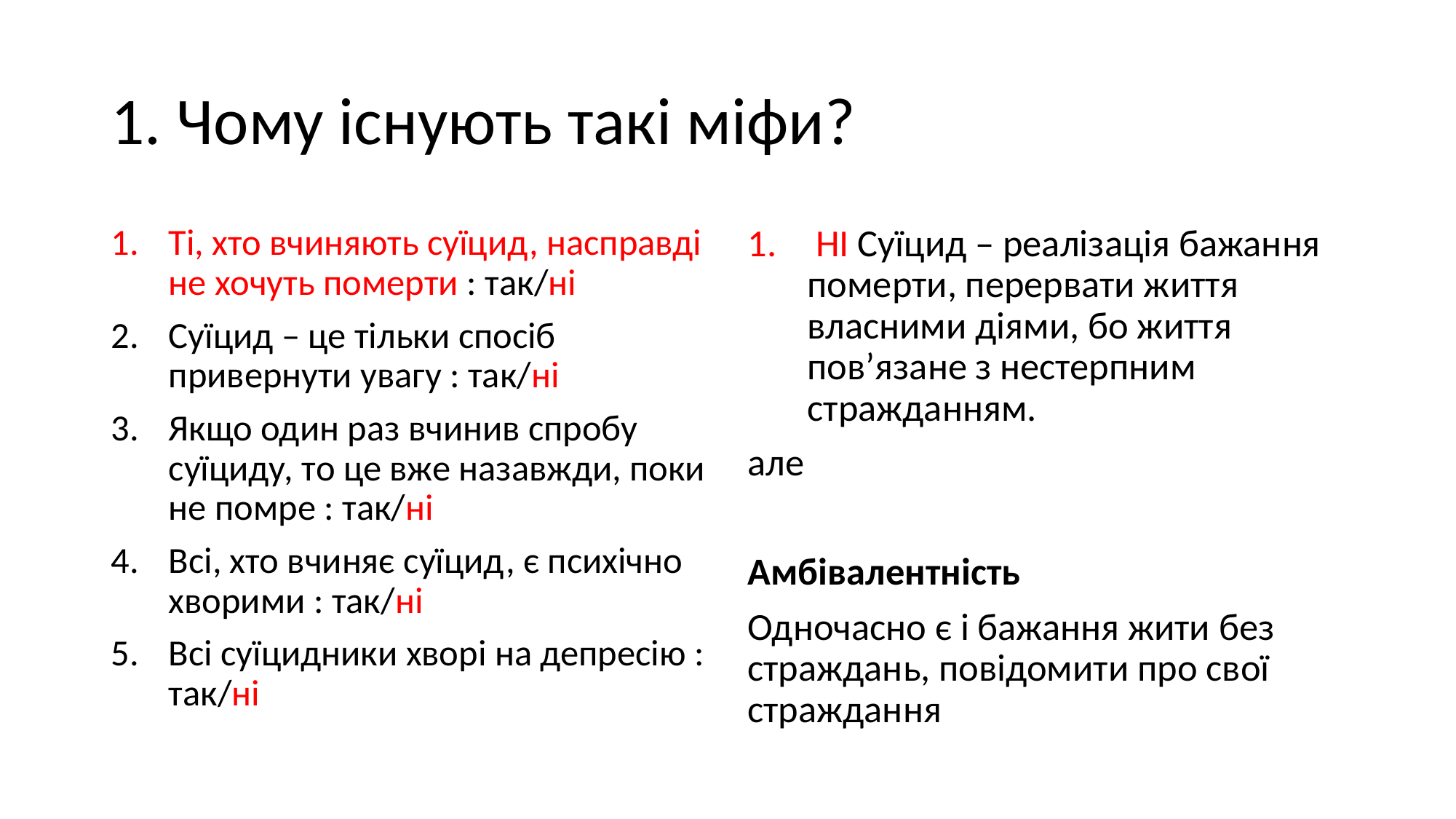

# 1. Чому існують такі міфи?
Ті, хто вчиняють суїцид, насправді не хочуть померти : так/ні
Суїцид – це тільки спосіб привернути увагу : так/ні
Якщо один раз вчинив спробу суїциду, то це вже назавжди, поки не помре : так/ні
Всі, хто вчиняє суїцид, є психічно хворими : так/ні
Всі суїцидники хворі на депресію : так/ні

 НІ Суїцид – реалізація бажання померти, перервати життя власними діями, бо життя пов’язане з нестерпним стражданням.
але

Амбівалентність
Одночасно є і бажання жити без страждань, повідомити про свої страждання